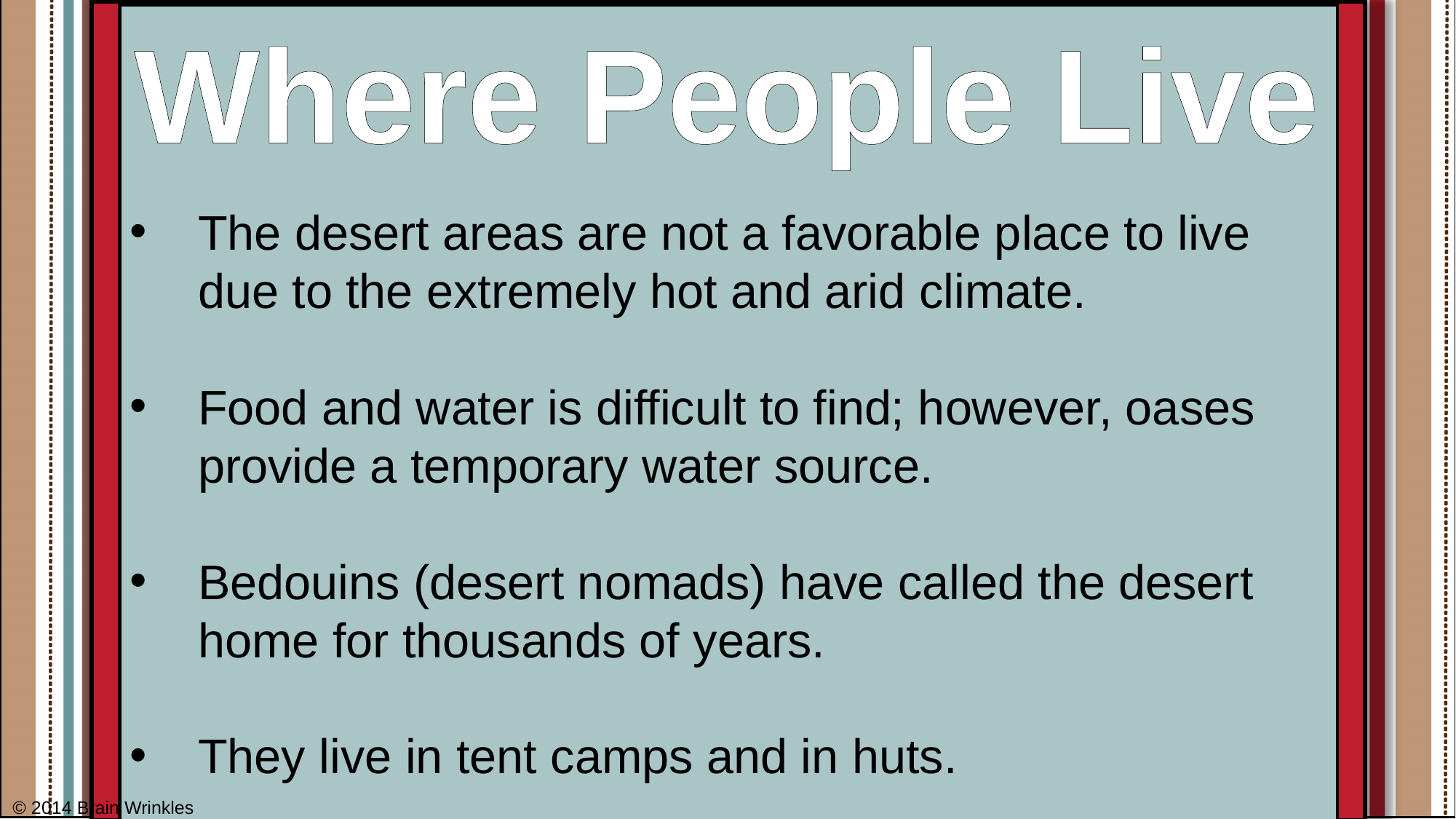

Where People Live

The desert areas are not a favorable place to live due to the extremely hot and arid climate.

Food and water is difficult to find; however, oases provide a temporary water source.

Bedouins (desert nomads) have called the desert home for thousands of years.

They live in tent camps and in huts.

© 2014 Brain Wrinkles